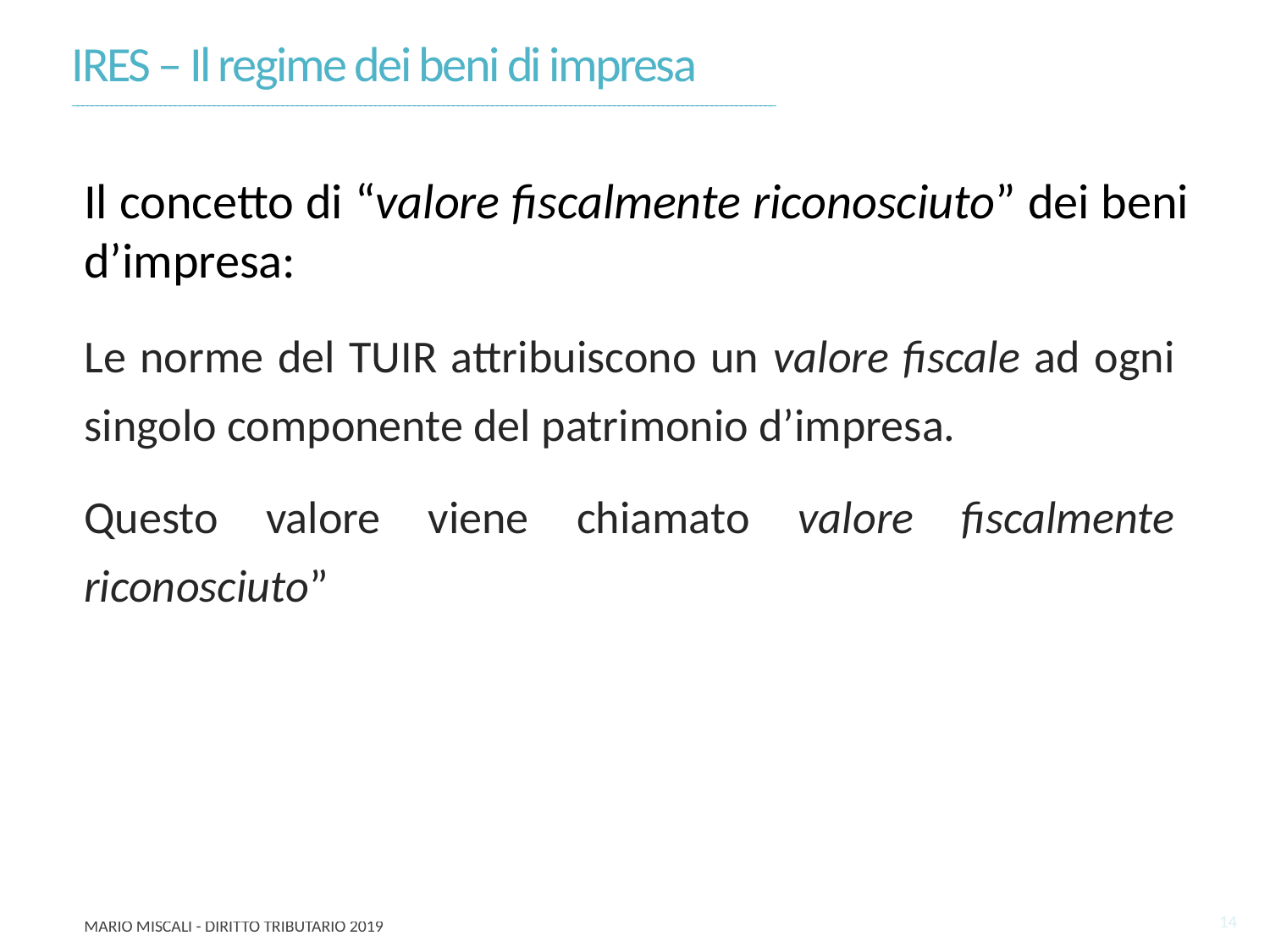

IRES – Il regime dei beni di impresa
________________________________________________________________________________________________________________________________________________
Il concetto di “valore fiscalmente riconosciuto” dei beni d’impresa:
Le norme del TUIR attribuiscono un valore fiscale ad ogni singolo componente del patrimonio d’impresa.
Questo valore viene chiamato valore fiscalmente riconosciuto”
14
Mario Miscali - Diritto Tributario 2019